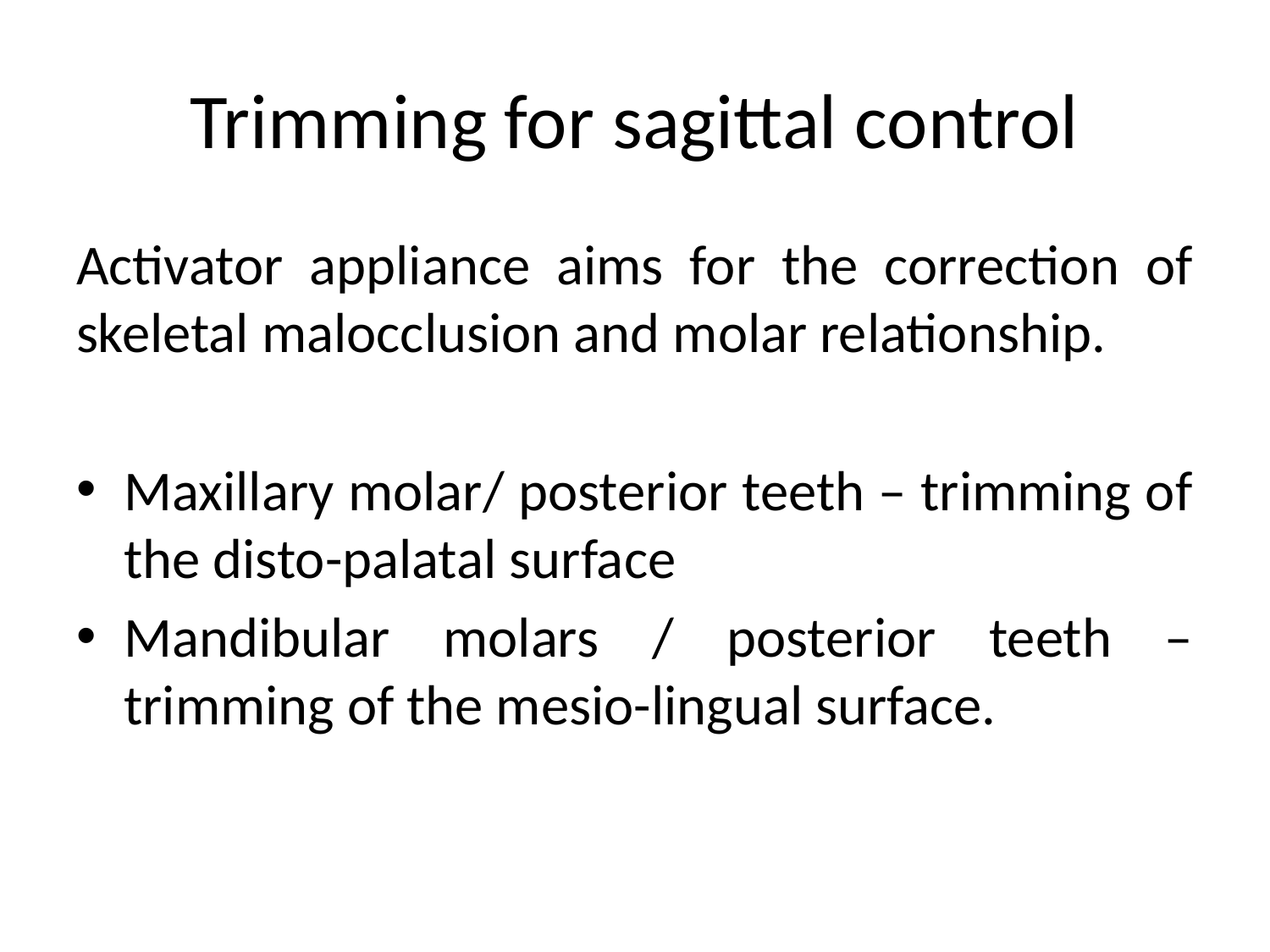

# Trimming for sagittal control
Activator appliance aims for the correction of skeletal malocclusion and molar relationship.

Maxillary molar/ posterior teeth – trimming of the disto-palatal surface
Mandibular molars / posterior teeth – trimming of the mesio-lingual surface.